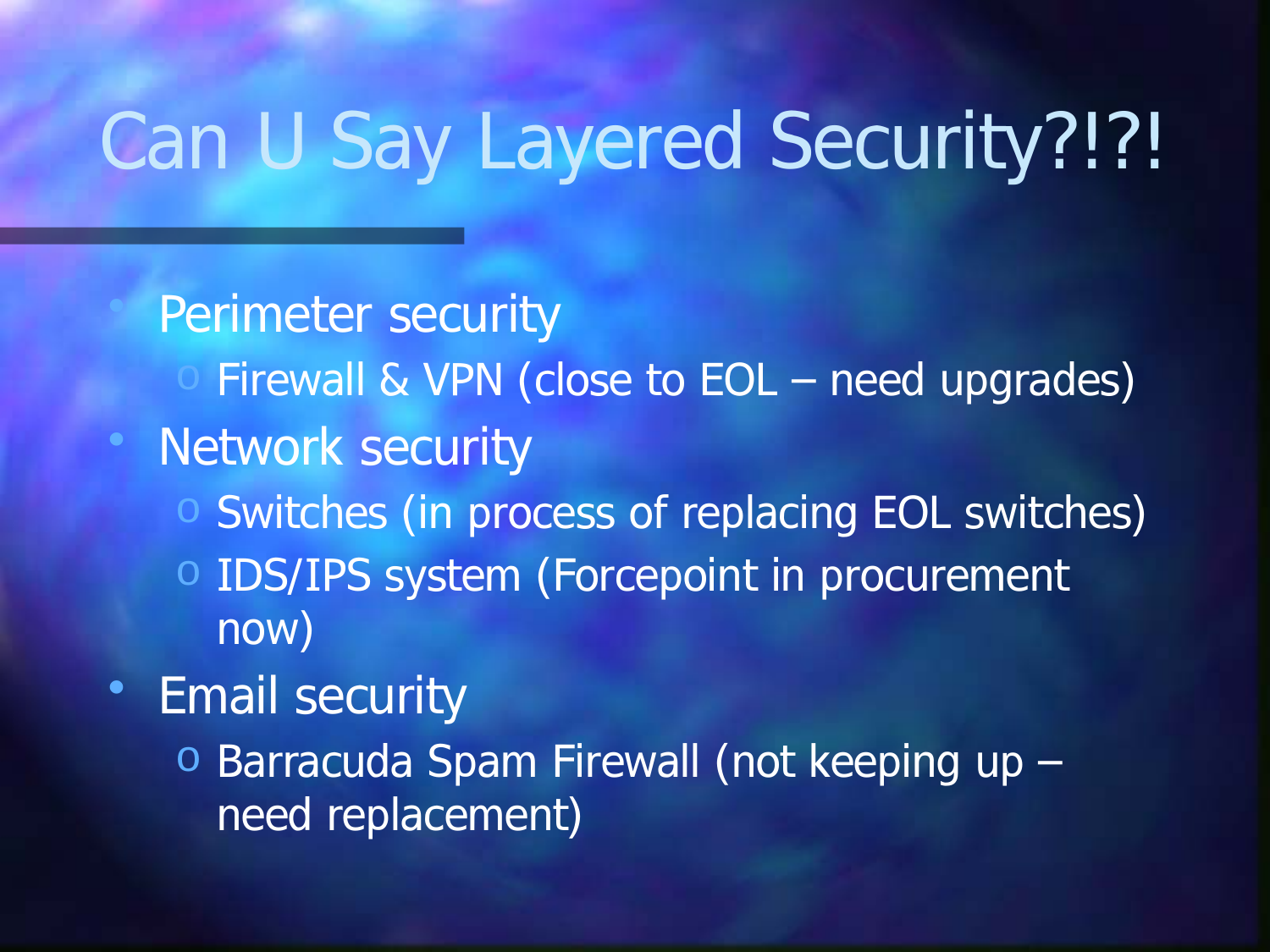

# Can U Say Layered Security?!?!
Perimeter security
Firewall & VPN (close to EOL – need upgrades)
Network security
Switches (in process of replacing EOL switches)
IDS/IPS system (Forcepoint in procurement now)
Email security
Barracuda Spam Firewall (not keeping up – need replacement)